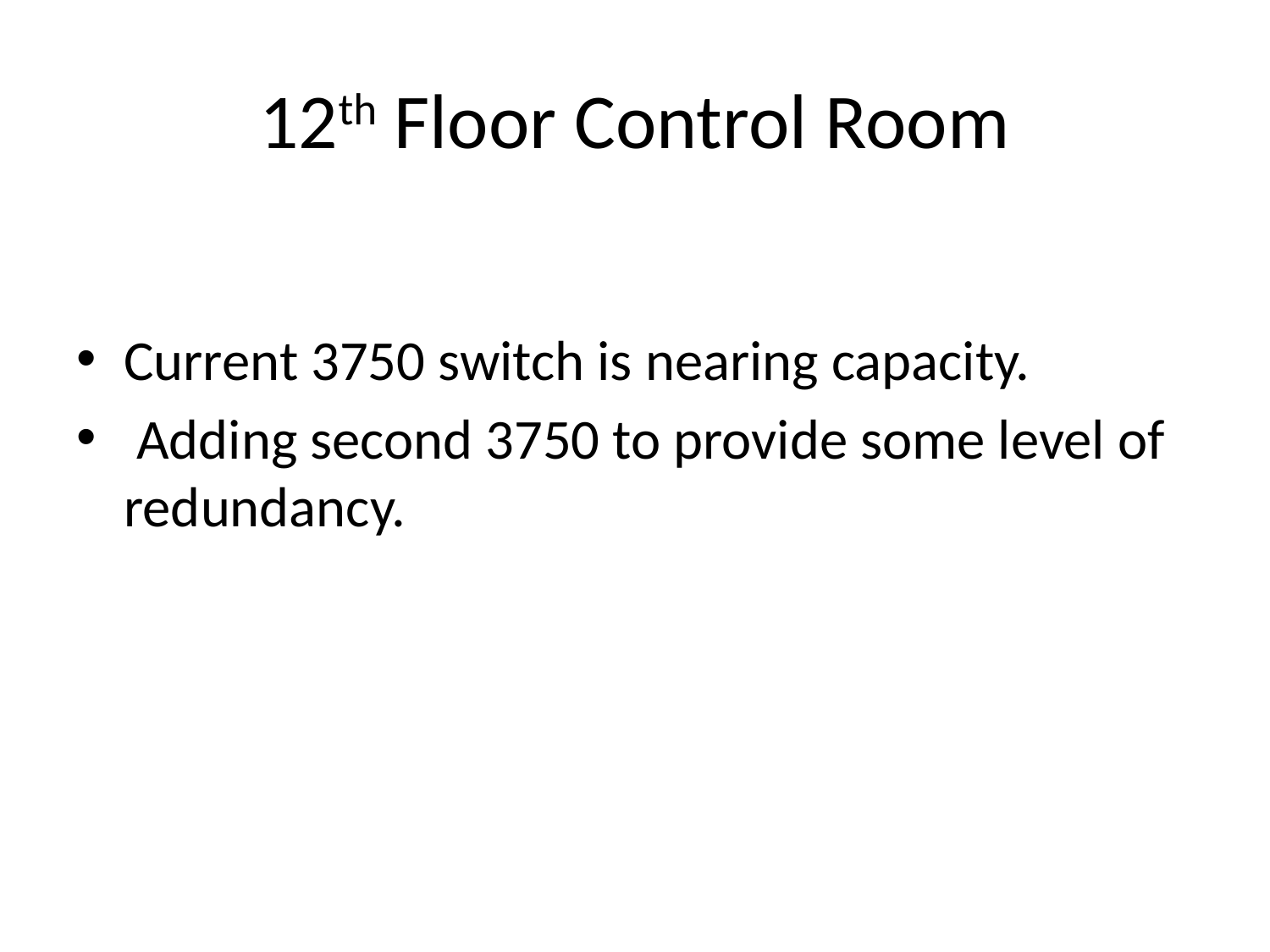

# 12th Floor Control Room
Current 3750 switch is nearing capacity.
 Adding second 3750 to provide some level of redundancy.